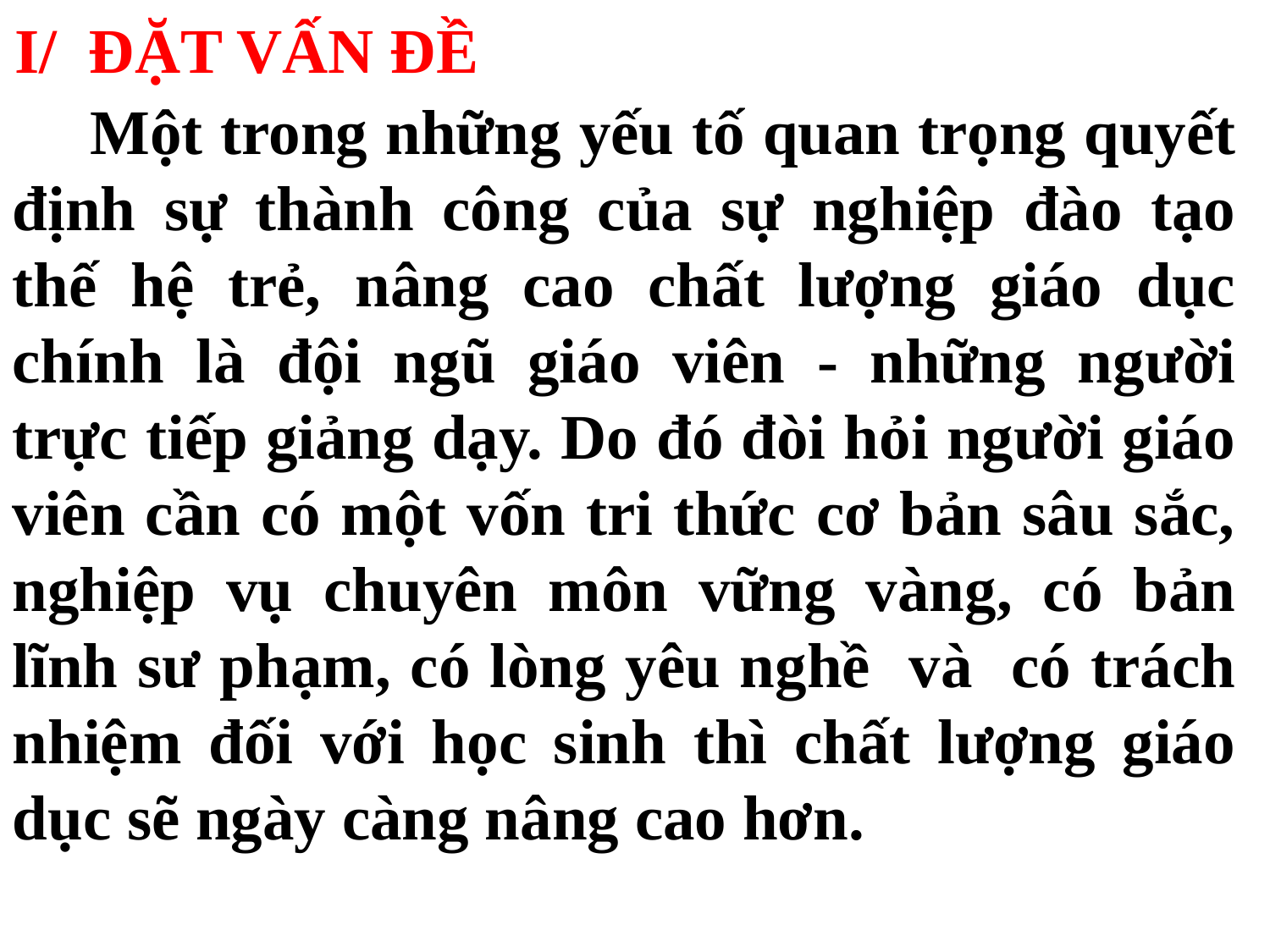

I/  ĐẶT VẤN ĐỀ
    Một trong những yếu tố quan trọng quyết định sự thành công của sự nghiệp đào tạo thế hệ trẻ, nâng cao chất lượng giáo dục chính là đội ngũ giáo viên - những người trực tiếp giảng dạy. Do đó đòi hỏi người giáo viên cần có một vốn tri thức cơ bản sâu sắc, nghiệp vụ chuyên môn vững vàng, có bản lĩnh sư phạm, có lòng yêu nghề  và  có trách nhiệm đối với học sinh thì chất lượng giáo dục sẽ ngày càng nâng cao hơn.